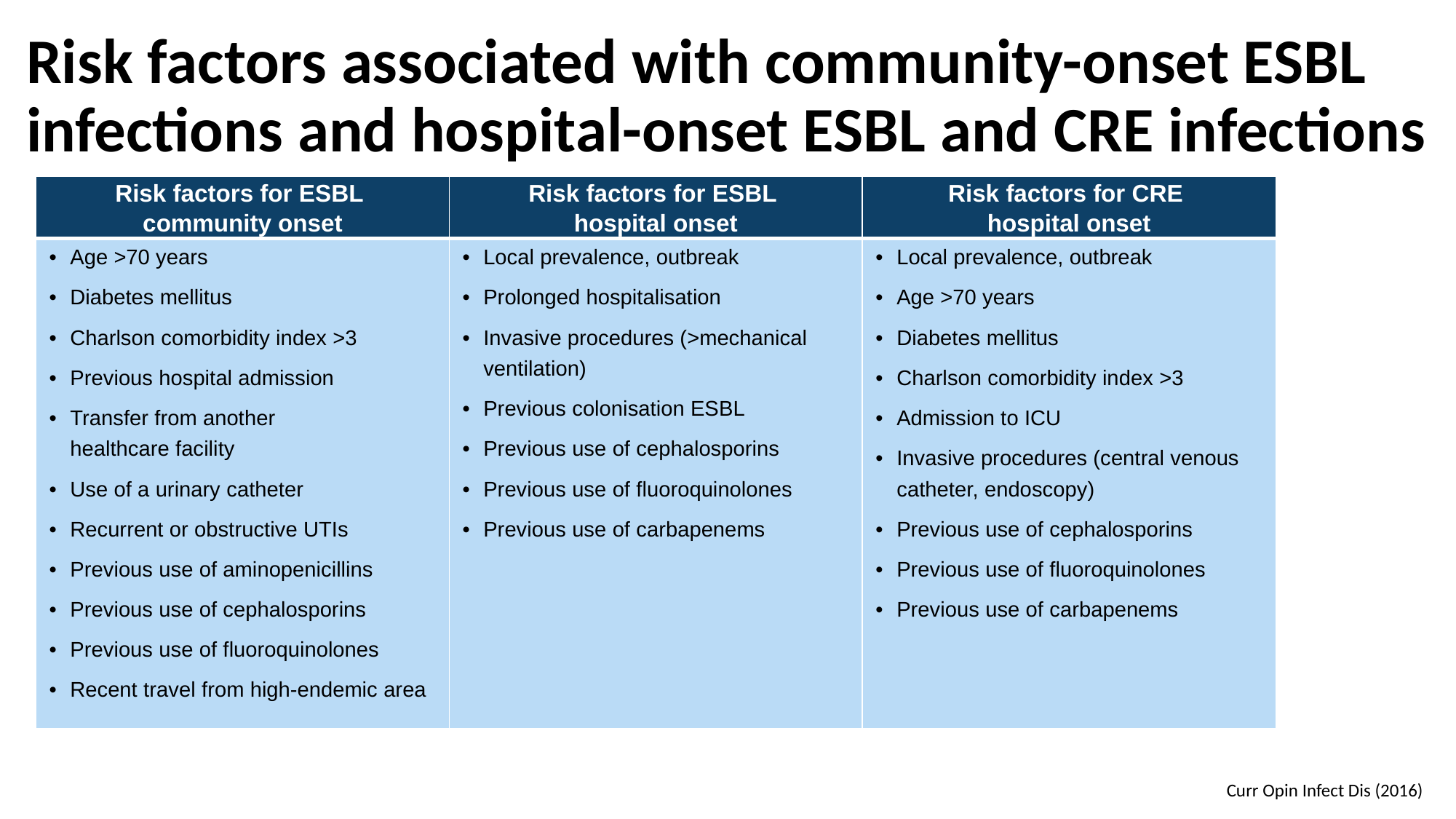

# Risk factors associated with community-onset ESBL infections and hospital-onset ESBL and CRE infections
| Risk factors for ESBL community onset | Risk factors for ESBL hospital onset | Risk factors for CRE hospital onset |
| --- | --- | --- |
| Age >70 years Diabetes mellitus Charlson comorbidity index >3 Previous hospital admission Transfer from another healthcare facility Use of a urinary catheter Recurrent or obstructive UTIs Previous use of aminopenicillins Previous use of cephalosporins Previous use of fluoroquinolones Recent travel from high-endemic area | Local prevalence, outbreak Prolonged hospitalisation Invasive procedures (>mechanical ventilation) Previous colonisation ESBL Previous use of cephalosporins Previous use of fluoroquinolones Previous use of carbapenems | Local prevalence, outbreak Age >70 years Diabetes mellitus Charlson comorbidity index >3 Admission to ICU Invasive procedures (central venous catheter, endoscopy) Previous use of cephalosporins Previous use of fluoroquinolones Previous use of carbapenems |
Curr Opin Infect Dis (2016)